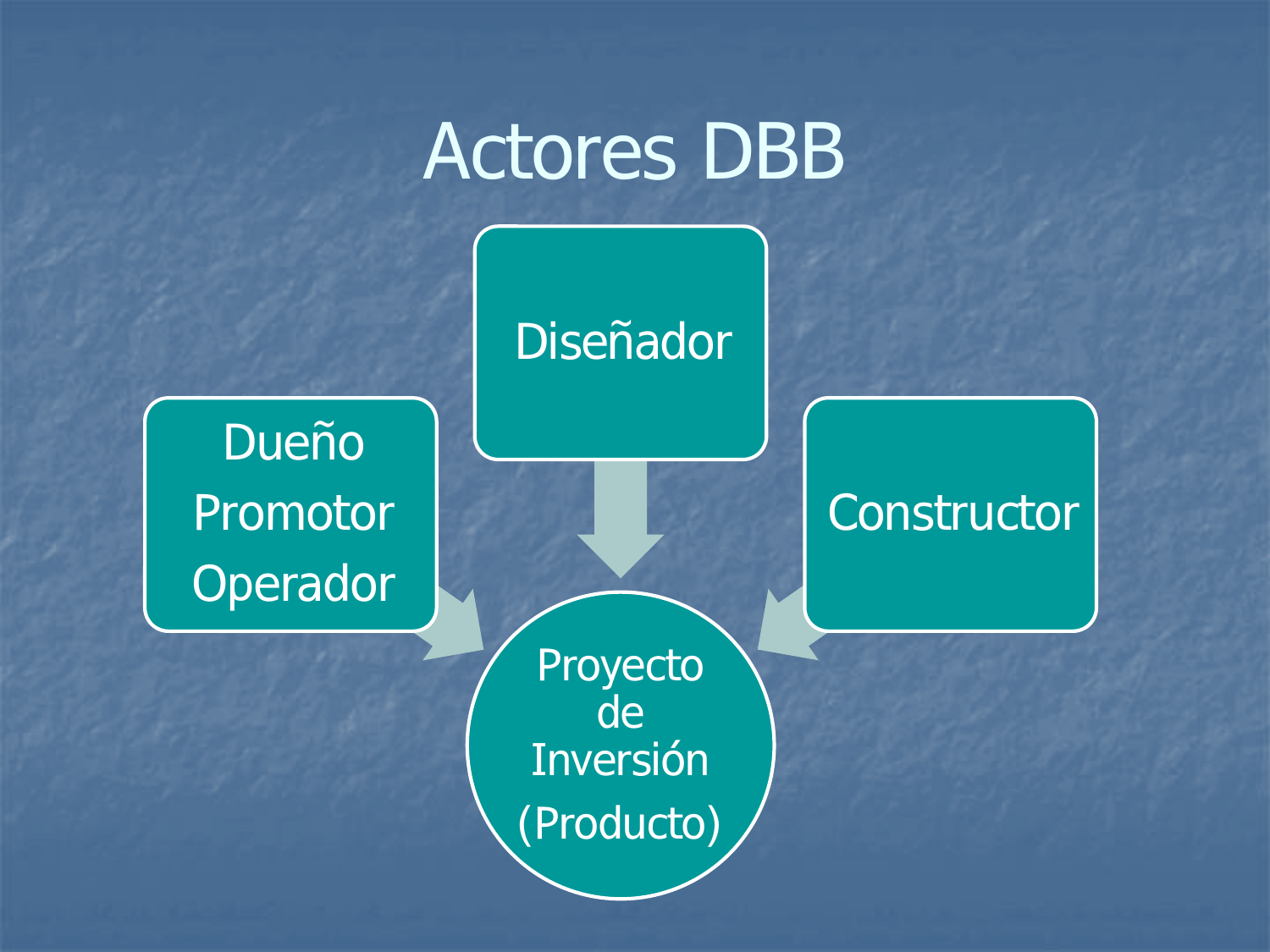

# Actores DBB
Proyecto de Inversión
(Producto)
Dueño
Promotor
Operador
Diseñador
Constructor